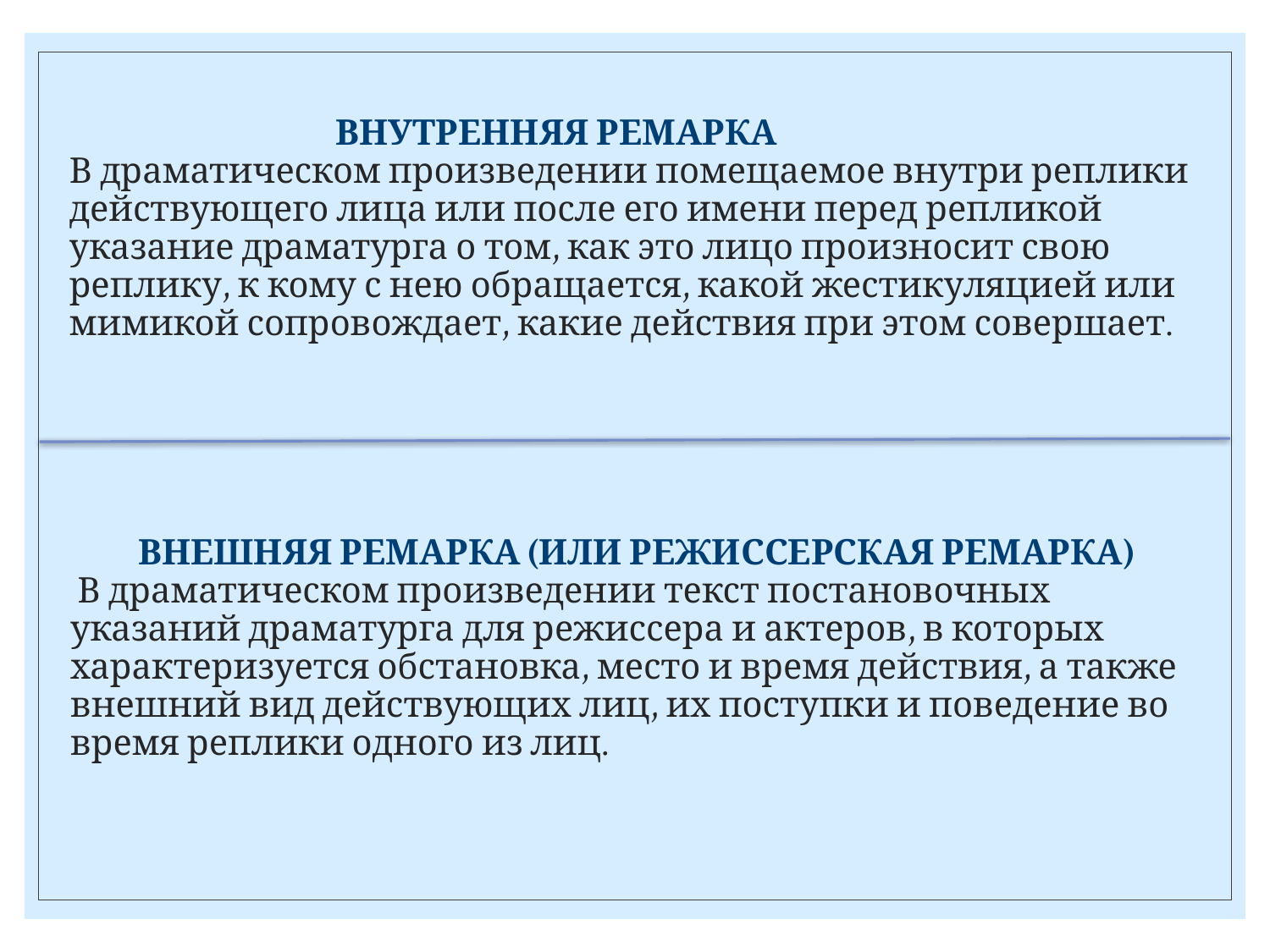

# Внутренняя ремарка В драматическом произведении помещаемое внутри реплики действующего лица или после его имени перед репликой указание драматурга о том, как это лицо произносит свою реплику, к кому с нею обращается, какой жестикуляцией или мимикой сопровождает, какие действия при этом совершает.
Внешняя ремарка (или режиссерская ремарка)
 В драматическом произведении текст постановочных указаний драматурга для режиссера и актеров, в которых характеризуется обстановка, место и время действия, а также внешний вид действующих лиц, их поступки и поведение во время реплики одного из лиц.